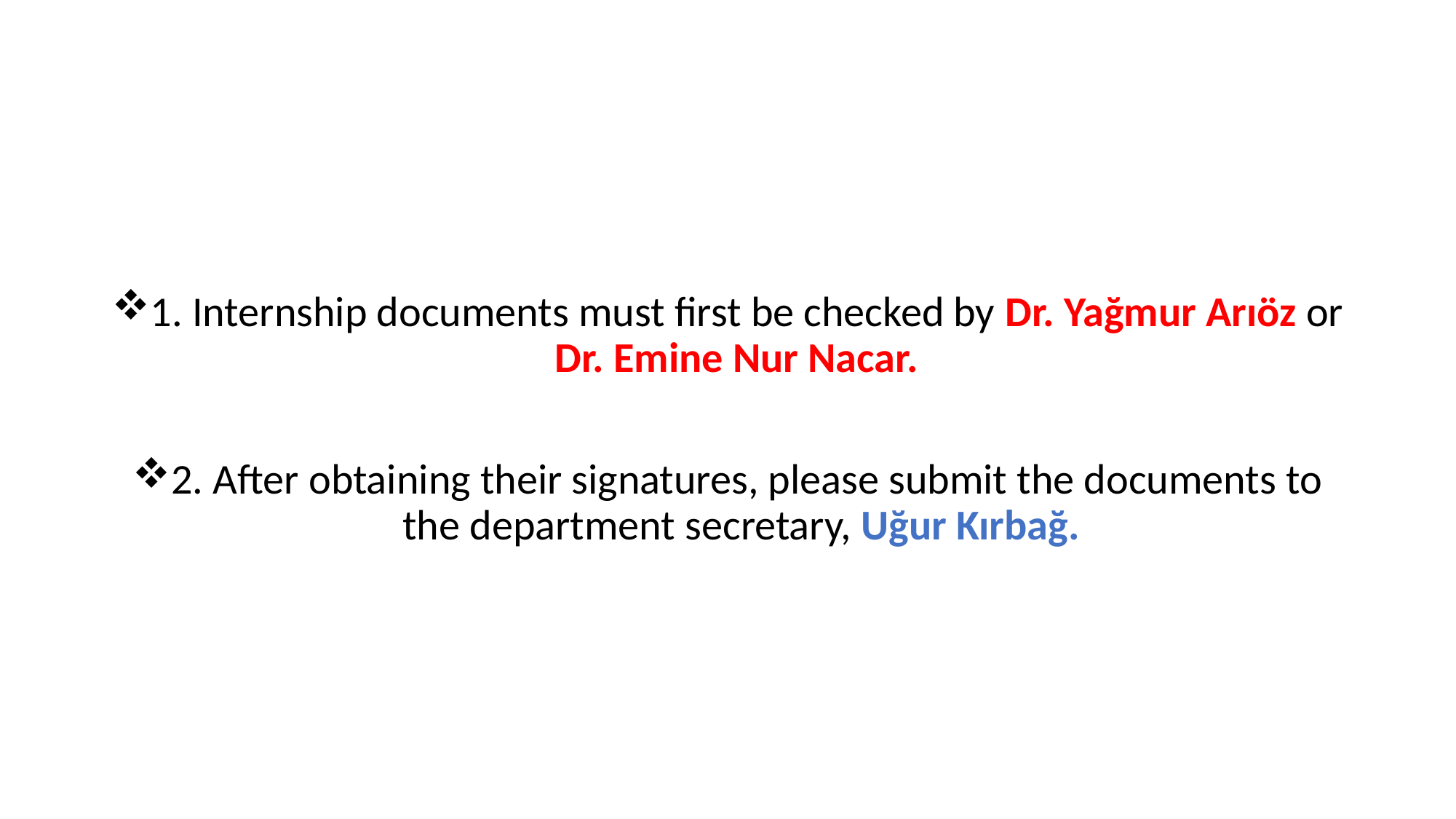

#

1. Internship documents must first be checked by Dr. Yağmur Arıöz or Dr. Emine Nur Nacar.

2. After obtaining their signatures, please submit the documents to the department secretary, Uğur Kırbağ.